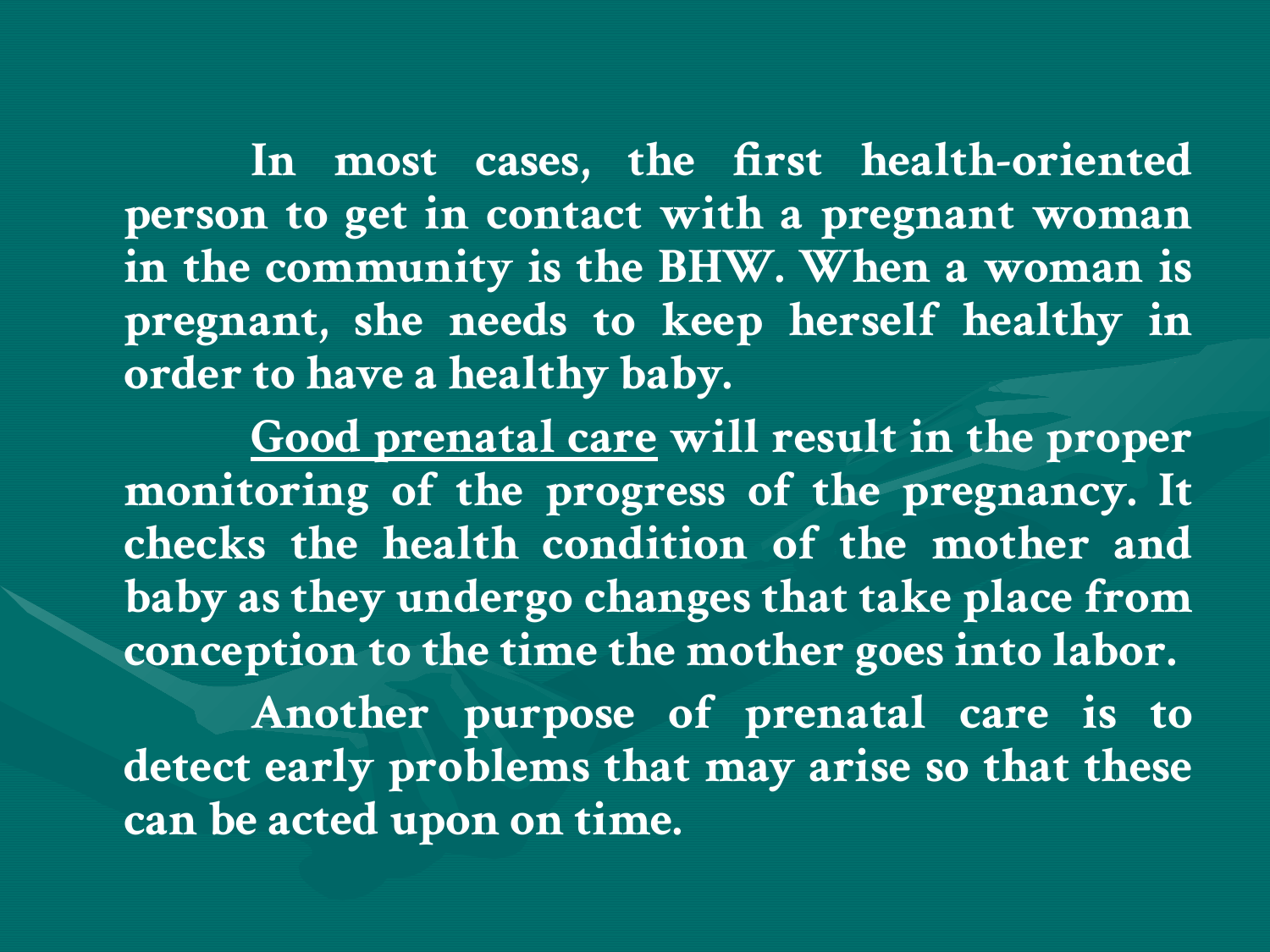

In most cases, the first health-oriented person to get in contact with a pregnant woman in the community is the BHW. When a woman is pregnant, she needs to keep herself healthy in order to have a healthy baby.
		Good prenatal care will result in the proper monitoring of the progress of the pregnancy. It checks the health condition of the mother and baby as they undergo changes that take place from conception to the time the mother goes into labor.
		Another purpose of prenatal care is to detect early problems that may arise so that these can be acted upon on time.